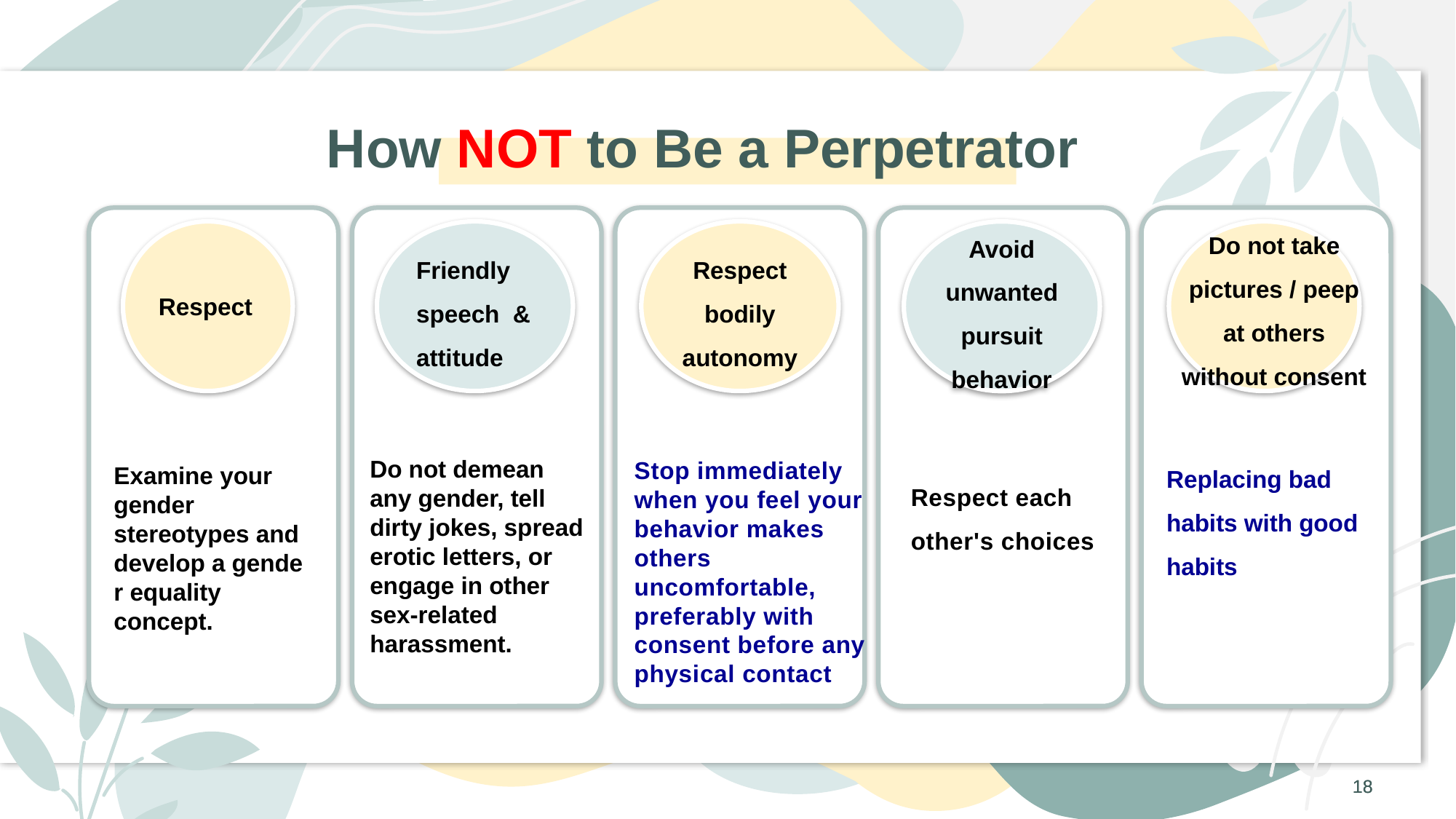

# How NOT to Be a Perpetrator

  Respect each
  other's choices

Do not take pictures / peep at others
without consent
Respect

Friendly speech  & attitude
Respect bodily autonomy
Avoid unwanted pursuit behavior

Replacing bad habits with good habits
Do not demean any gender, tell dirty jokes, spread erotic letters, or
engage in other sex-related
harassment.
Stop immediately when you feel your behavior makes others uncomfortable, preferably with consent before any physical contact
Examine your gender stereotypes and develop a gender equality concept.